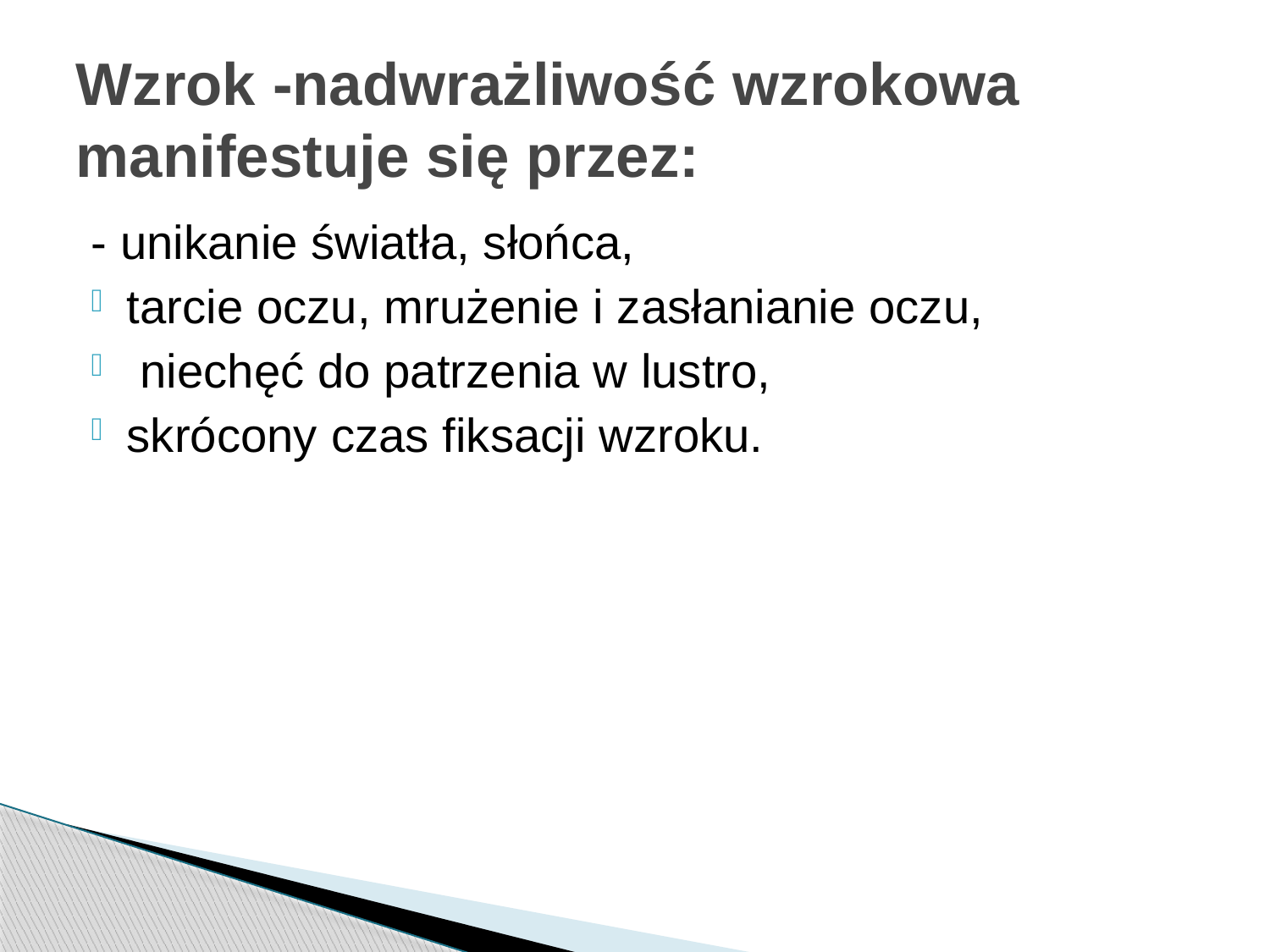

# Wzrok -nadwrażliwość wzrokowa manifestuje się przez:
- unikanie światła, słońca,
tarcie oczu, mrużenie i zasłanianie oczu,
 niechęć do patrzenia w lustro,
skrócony czas fiksacji wzroku.